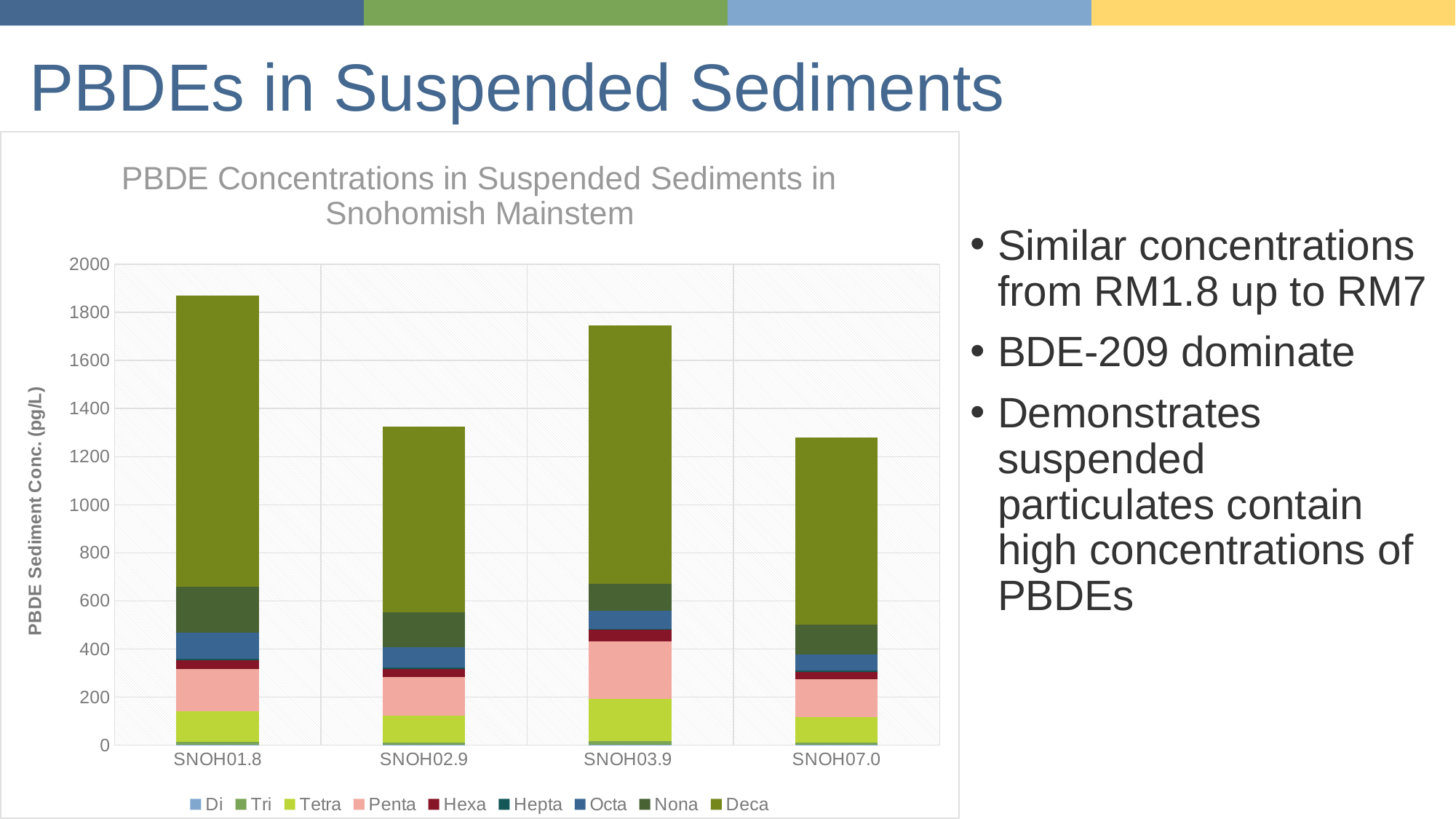

# PBDEs in Suspended Sediments

### Chart: PBDE Concentrations in Suspended Sediments in Snohomish Mainstem

| Category | Di | Tri | Tetra | Penta | Hexa | Hepta | Octa | Nona | Deca |
|---|---|---|---|---|---|---|---|---|---|
| SNOH01.8 | 2.308 | 10.540000000000001 | 127.283 | 176.05900000000003 | 37.980999999999995 | 5.31 | 107.7 | 192.3 | 1210.0 |
| SNOH02.9 | 1.922 | 8.482999999999999 | 112.65 | 161.138 | 32.5 | 4.58 | 85.0 | 146.4 | 771.0 |
| SNOH03.9  | 2.0105 | 14.444500000000001 | 176.173 | 238.47000000000003 | 48.205 | 3.778 | 75.8 | 113.25 | 1073.0 |
| SNOH07.0 | 1.98 | 7.57 | 107.905 | 156.436 | 31.61 | 5.73 | 66.5 | 125.10000000000001 | 778.0 |
Similar concentrations from RM1.8 up to RM7
BDE-209 dominate
Demonstrates suspended particulates contain high concentrations of PBDEs